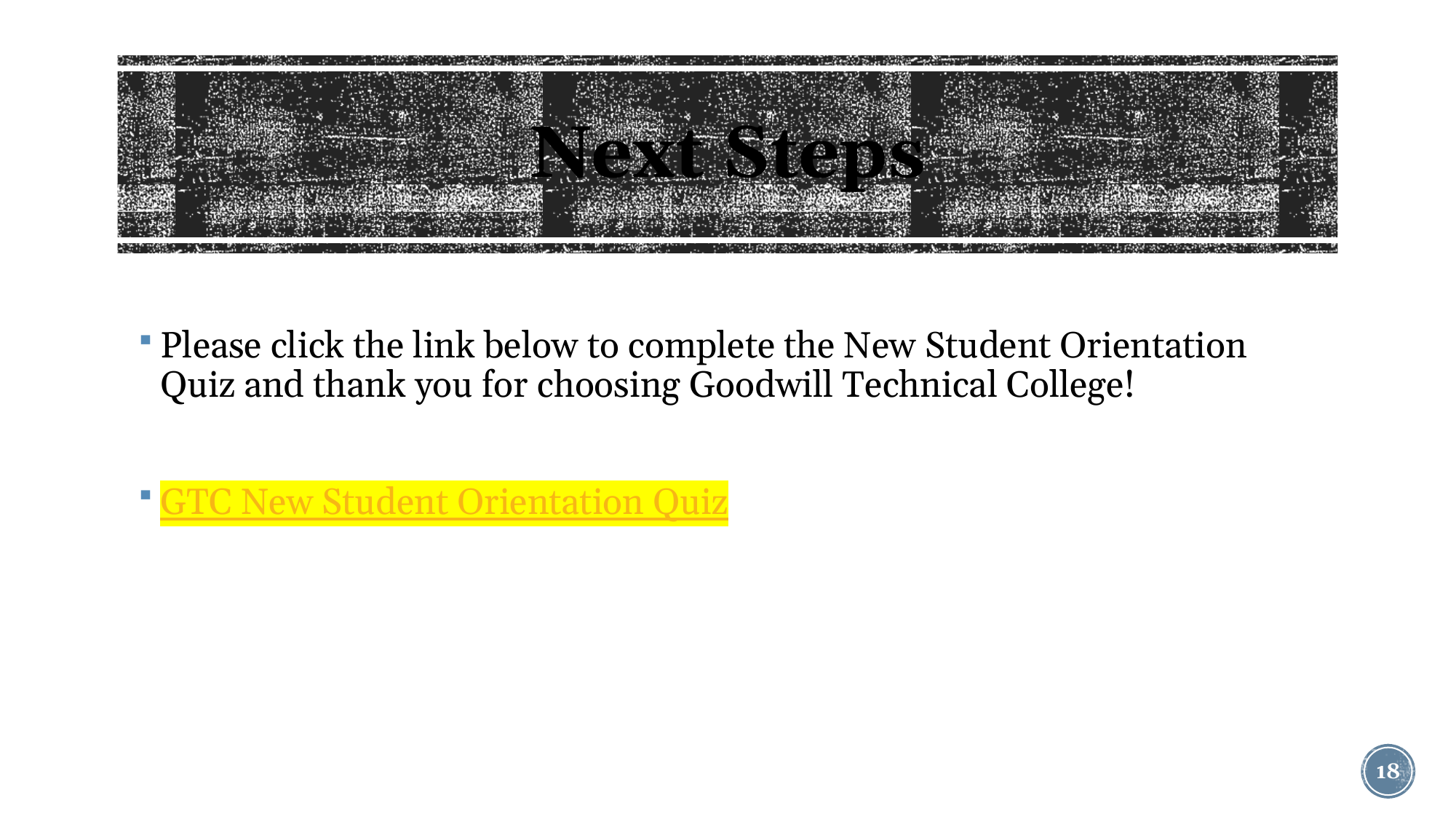

# Next Steps

Please click the link below to complete the New Student Orientation Quiz and thank you for choosing Goodwill Technical College!

GTC New Student Orientation Quiz

18